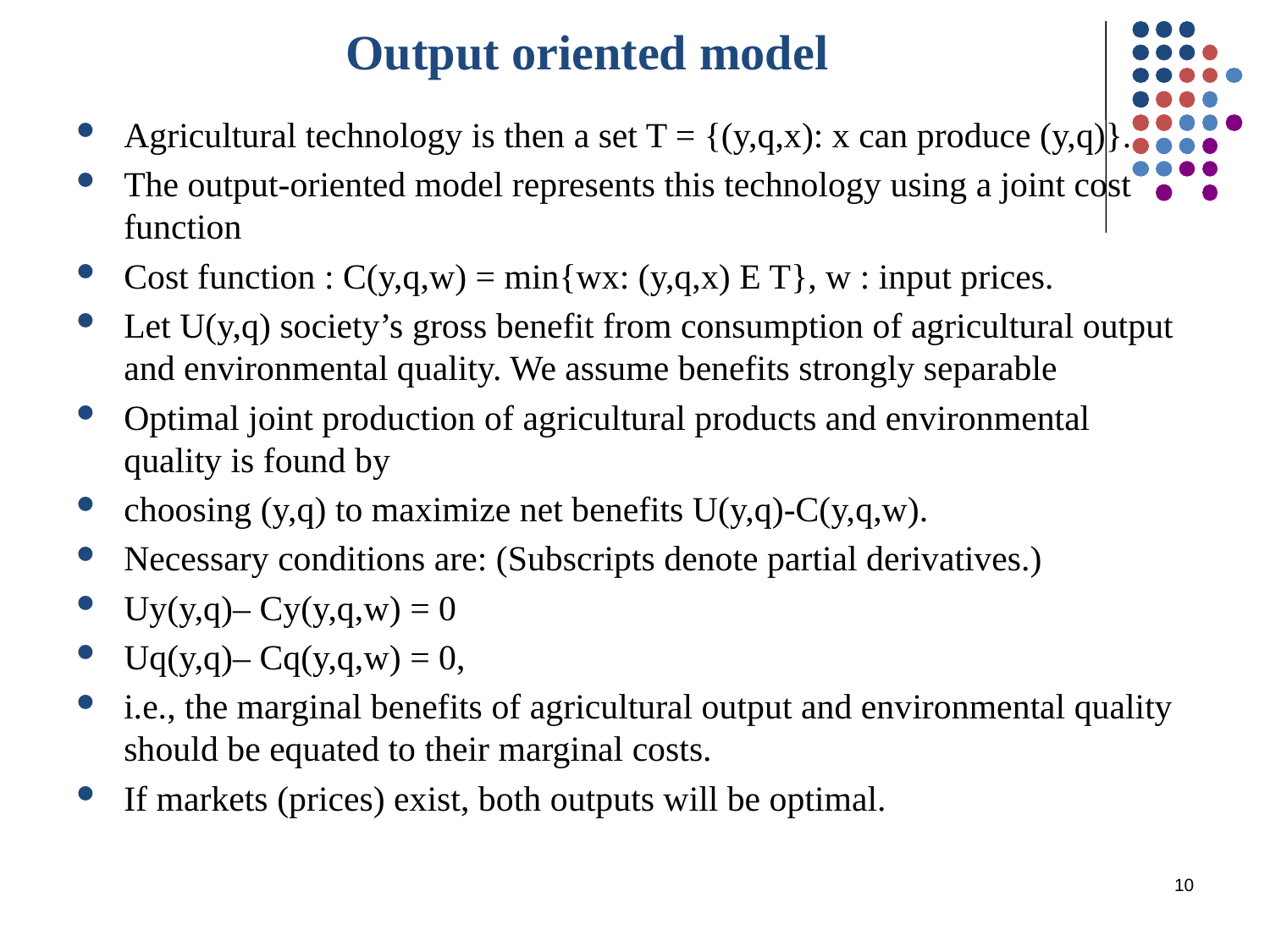

# Output oriented model
Agricultural technology is then a set T = {(y,q,x): x can produce (y,q)}.
The output-oriented model represents this technology using a joint cost function
Cost function : C(y,q,w) = min{wx: (y,q,x) E T}, w : input prices.
Let U(y,q) society’s gross benefit from consumption of agricultural output and environmental quality. We assume benefits strongly separable
Optimal joint production of agricultural products and environmental quality is found by
choosing (y,q) to maximize net benefits U(y,q)-C(y,q,w).
Necessary conditions are: (Subscripts denote partial derivatives.)
Uy(y,q)– Cy(y,q,w) = 0
Uq(y,q)– Cq(y,q,w) = 0,
i.e., the marginal benefits of agricultural output and environmental quality should be equated to their marginal costs.
If markets (prices) exist, both outputs will be optimal.

10